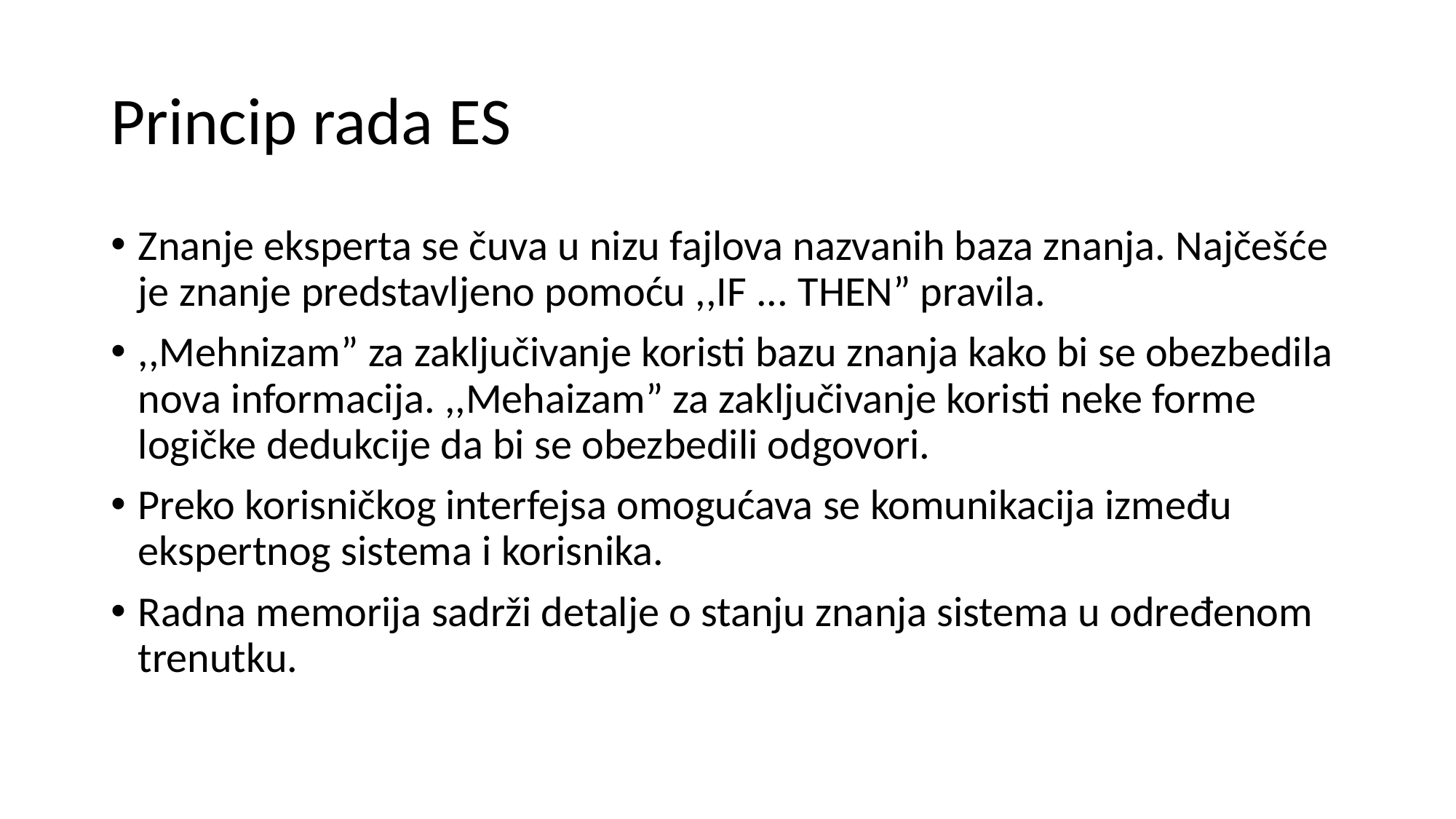

# Princip rada ES
Znanje eksperta se čuva u nizu fajlova nazvanih baza znanja. Najčešće je znanje predstavljeno pomoću ,,IF ... THEN” pravila.
,,Mehnizam” za zaključivanje koristi bazu znanja kako bi se obezbedila nova informacija. ,,Mehaizam” za zaključivanje koristi neke forme logičke dedukcije da bi se obezbedili odgovori.
Preko korisničkog interfejsa omogućava se komunikacija između ekspertnog sistema i korisnika.
Radna memorija sadrži detalje o stanju znanja sistema u određenom trenutku.